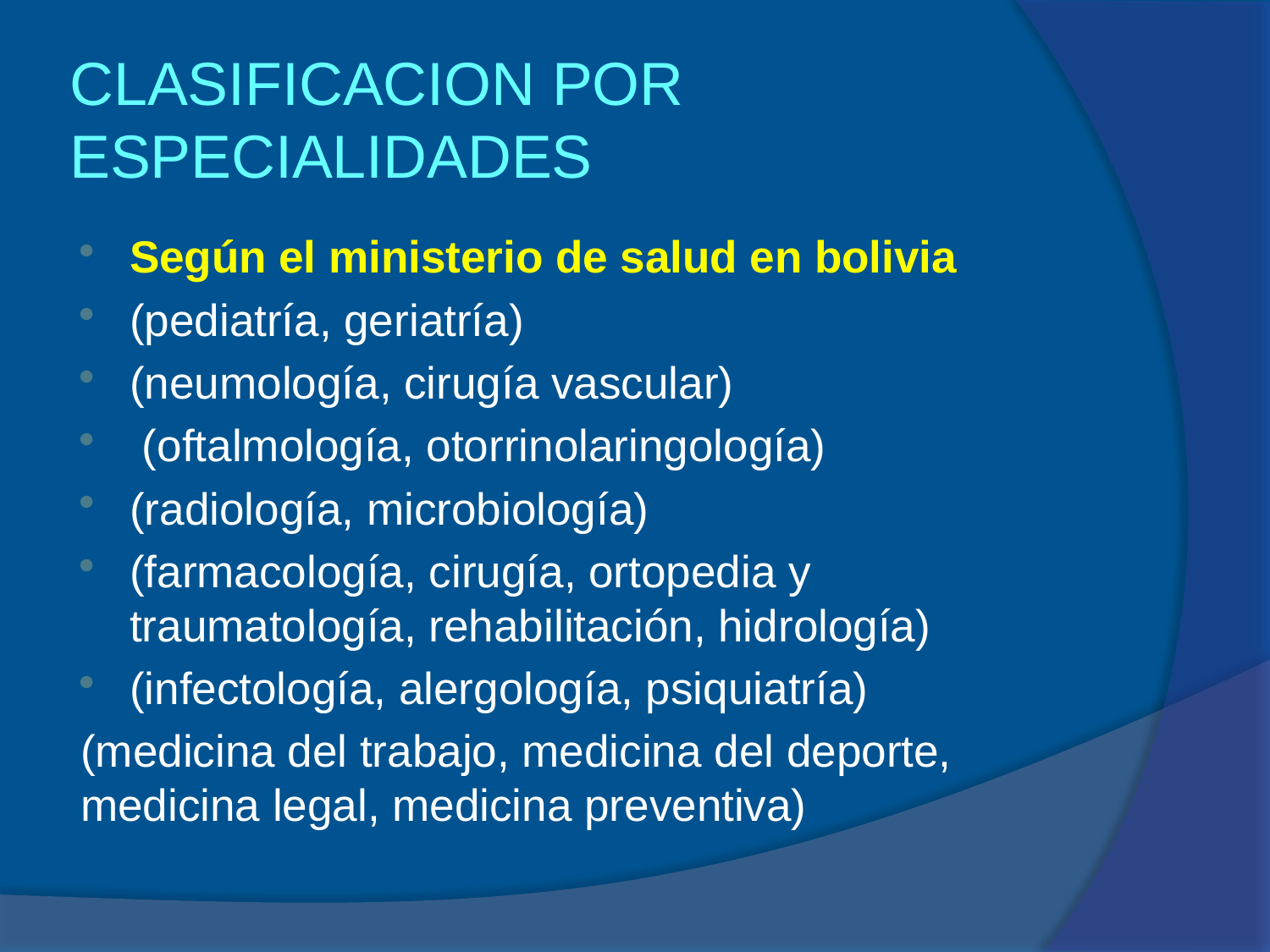

# CLASIFICACION POR ESPECIALIDADES
Según el ministerio de salud en bolivia
(pediatría, geriatría)
(neumología, cirugía vascular)
 (oftalmología, otorrinolaringología)
(radiología, microbiología)
(farmacología, cirugía, ortopedia y traumatología, rehabilitación, hidrología)
(infectología, alergología, psiquiatría)
(medicina del trabajo, medicina del deporte, medicina legal, medicina preventiva)